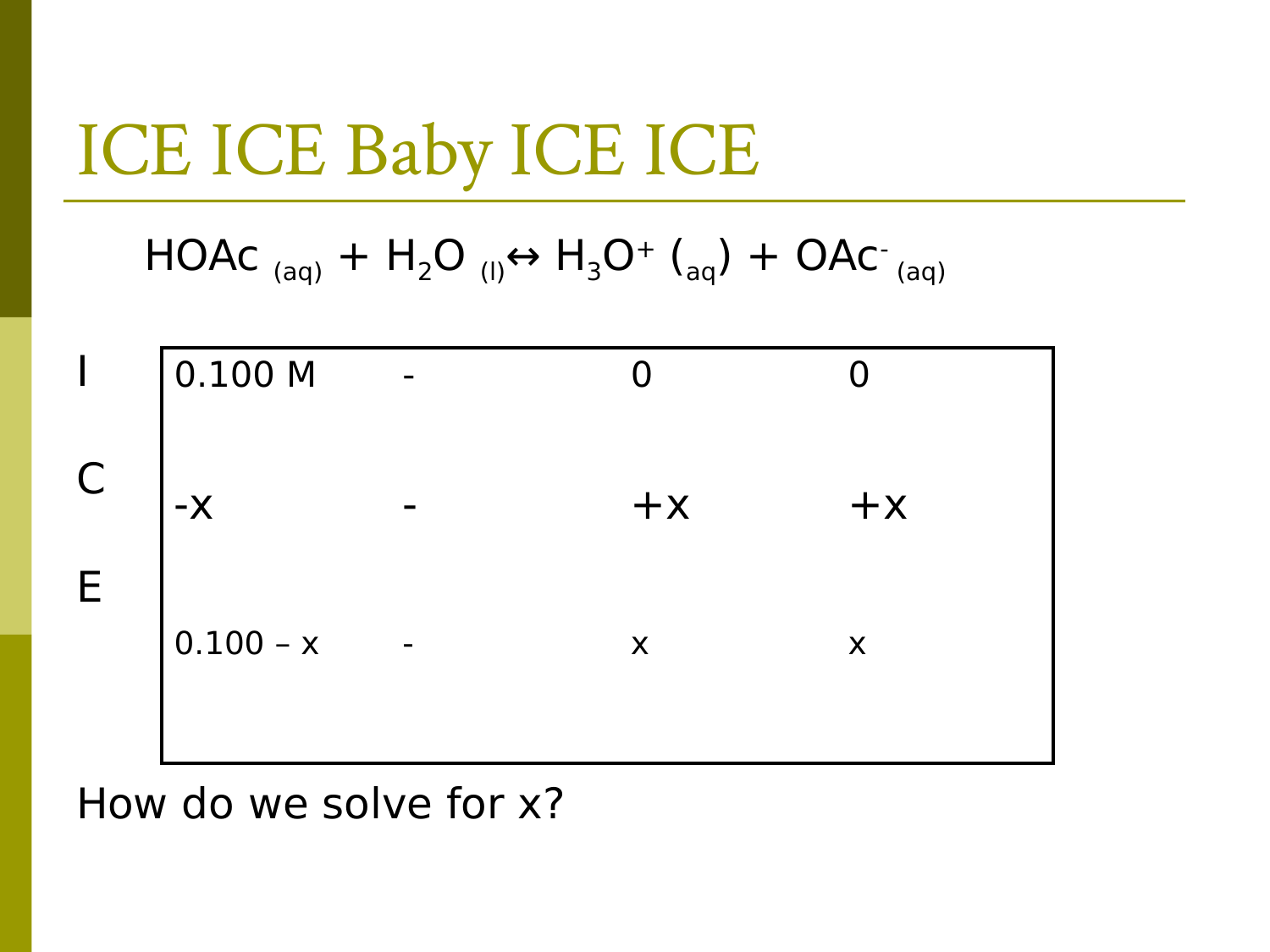

# ICE ICE Baby ICE ICE
     HOAc (aq) + H2O (l)↔ H3O+ (aq) + OAc- (aq)

I

C

E

How do we solve for x?

| 0.100 M |  | - |  | 0 |  | 0 |
| --- | --- | --- | --- | --- | --- | --- |
| -x |  | - |  | +x |  | +x |
| 0.100 – x |  | - |  | x |  | x |